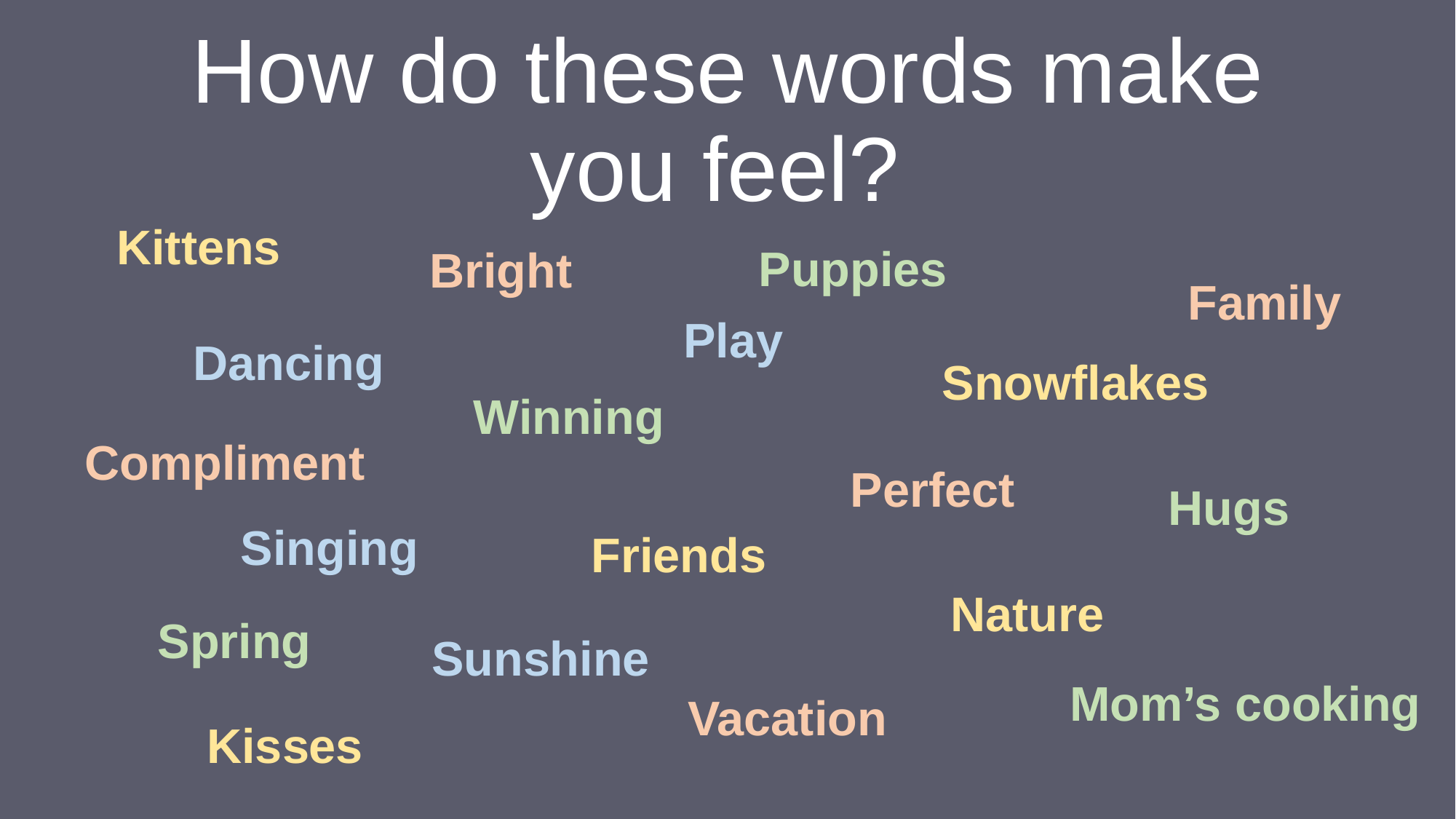

# How do these words make you feel?
Kittens
Puppies
Bright
Family
Play
Dancing
Snowflakes
Winning
Compliment
Perfect
Hugs
Singing
Friends
Nature
Spring
Sunshine
Mom’s cooking
Vacation
Kisses